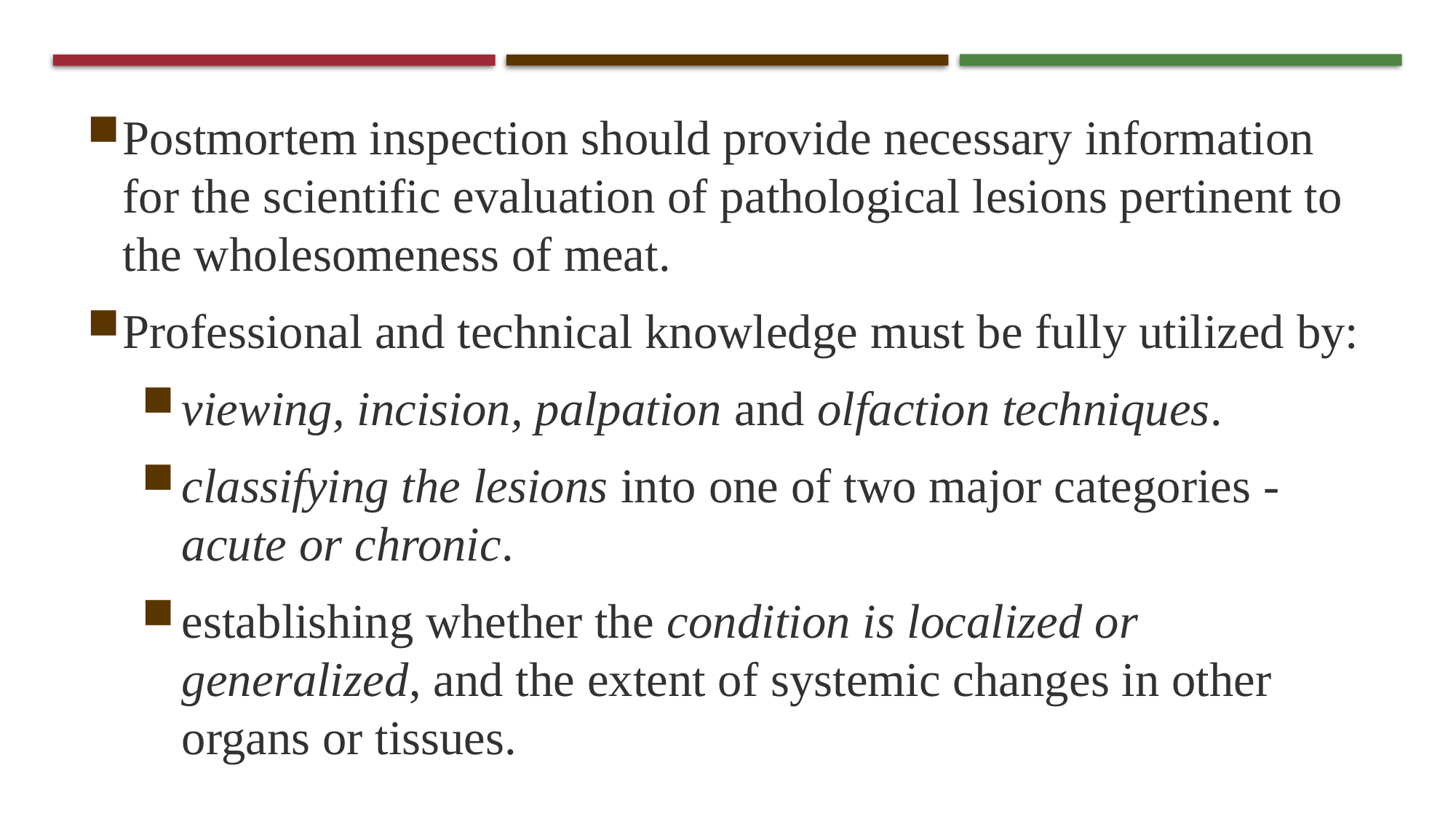

Postmortem inspection should provide necessary information for the scientific evaluation of pathological lesions pertinent to the wholesomeness of meat.
Professional and technical knowledge must be fully utilized by:
viewing, incision, palpation and olfaction techniques.
classifying the lesions into one of two major categories - acute or chronic.
establishing whether the condition is localized or generalized, and the extent of systemic changes in other organs or tissues.